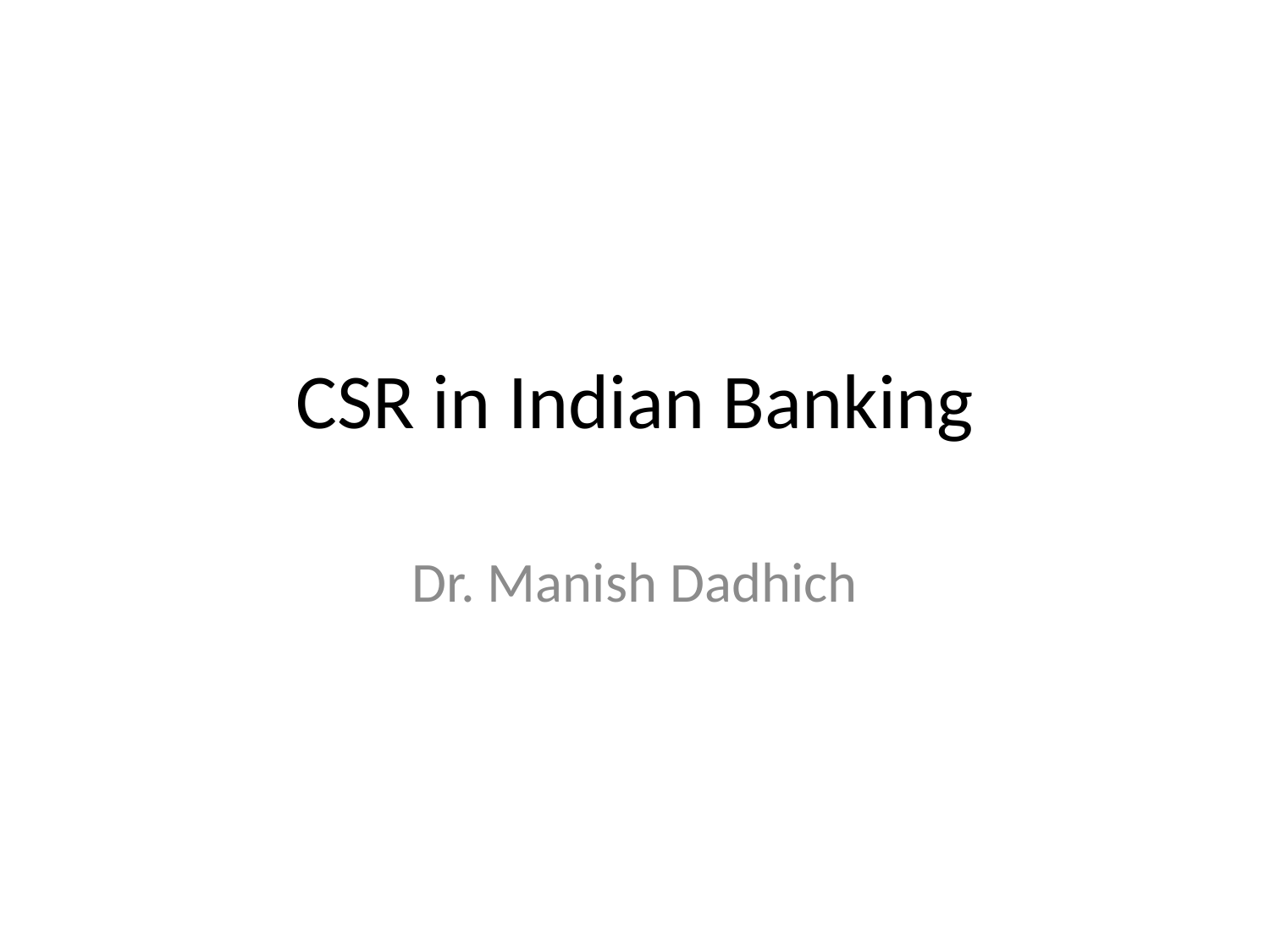

# CSR in Indian Banking
Dr. Manish Dadhich